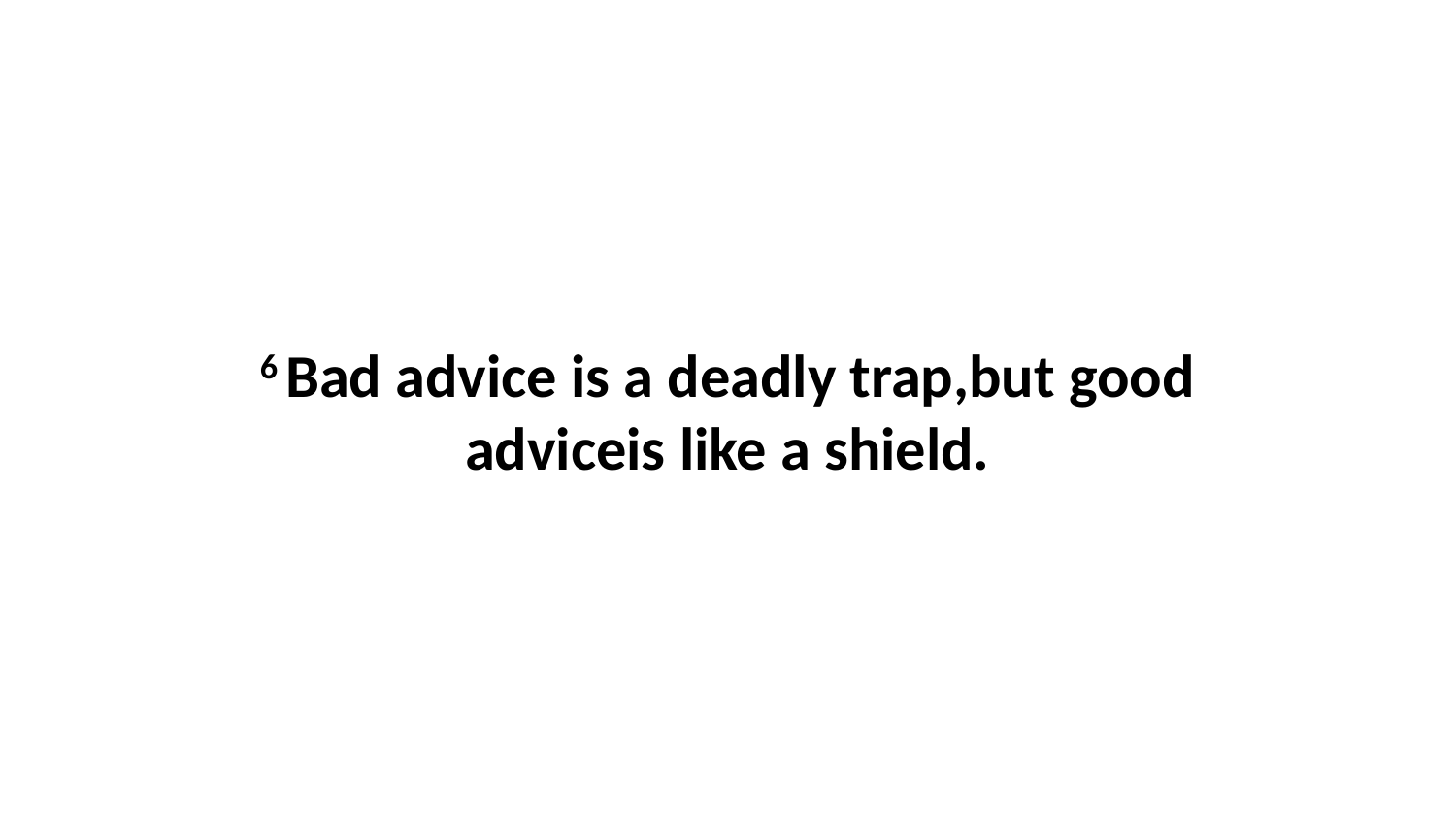

6 Bad advice is a deadly trap,but good adviceis like a shield.